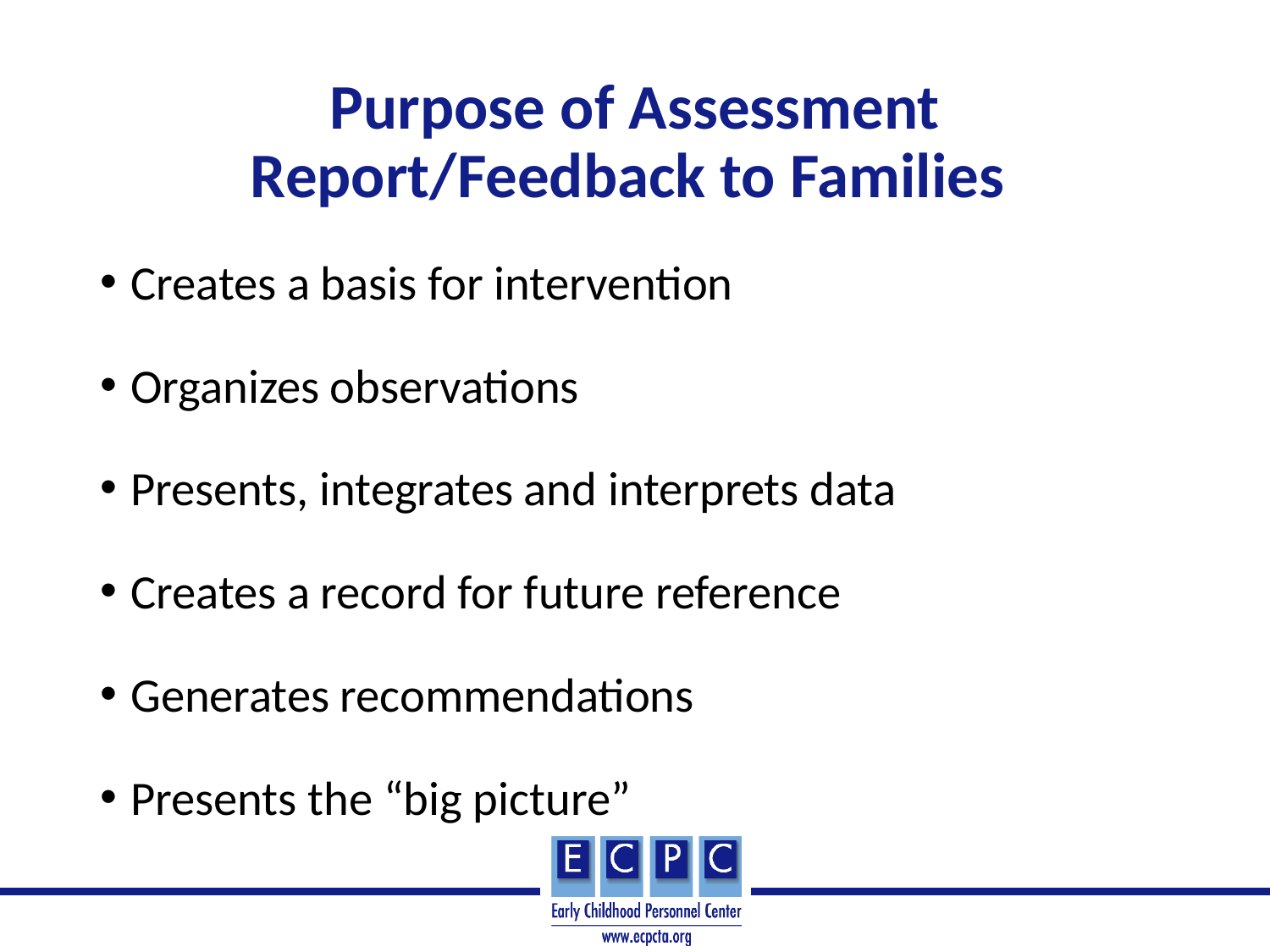

# Purpose of Assessment Report/Feedback to Families
Creates a basis for intervention
Organizes observations
Presents, integrates and interprets data
Creates a record for future reference
Generates recommendations
Presents the “big picture”